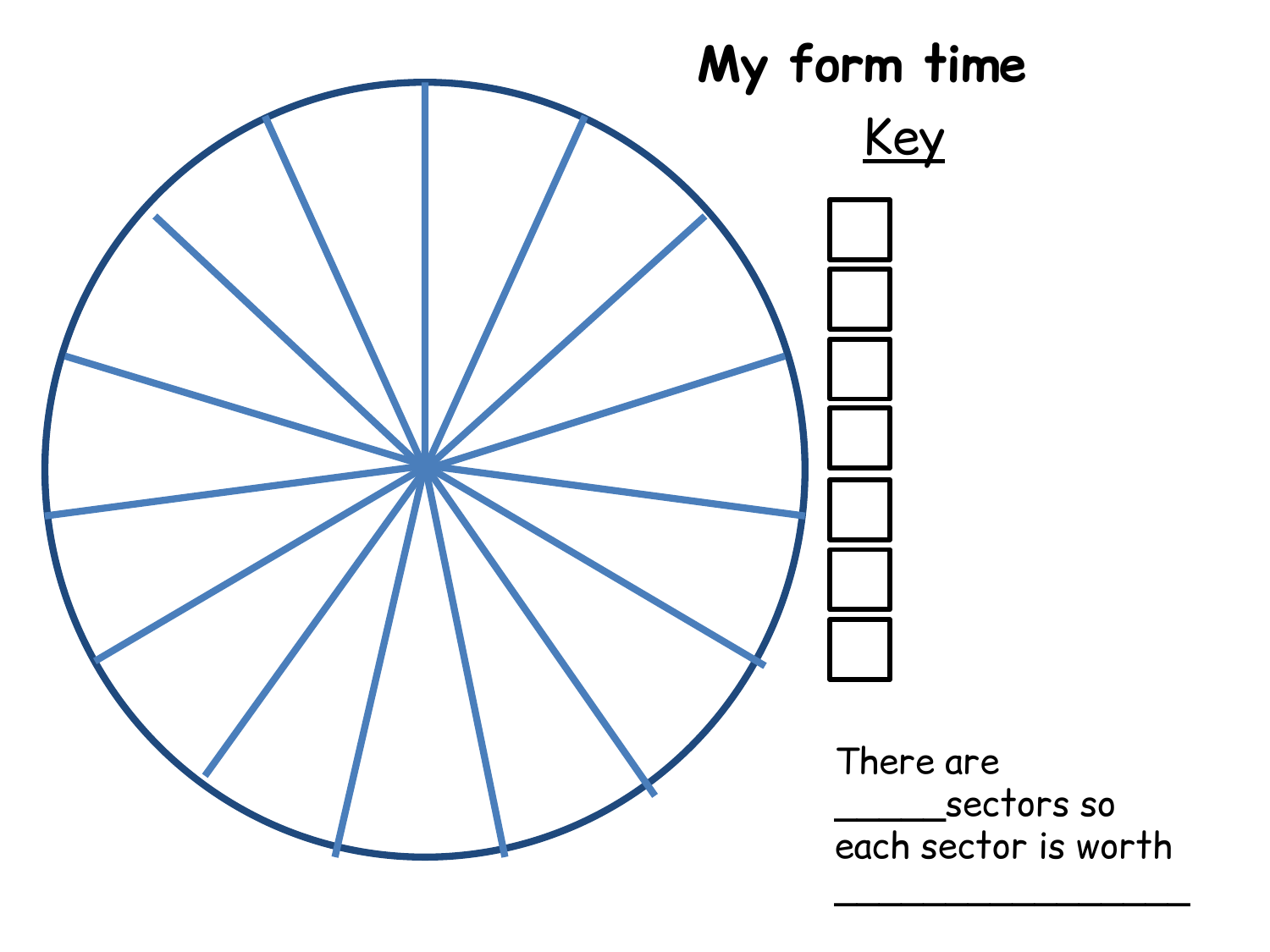

My form time

Key

There are _____sectors so each sector is worth ________________